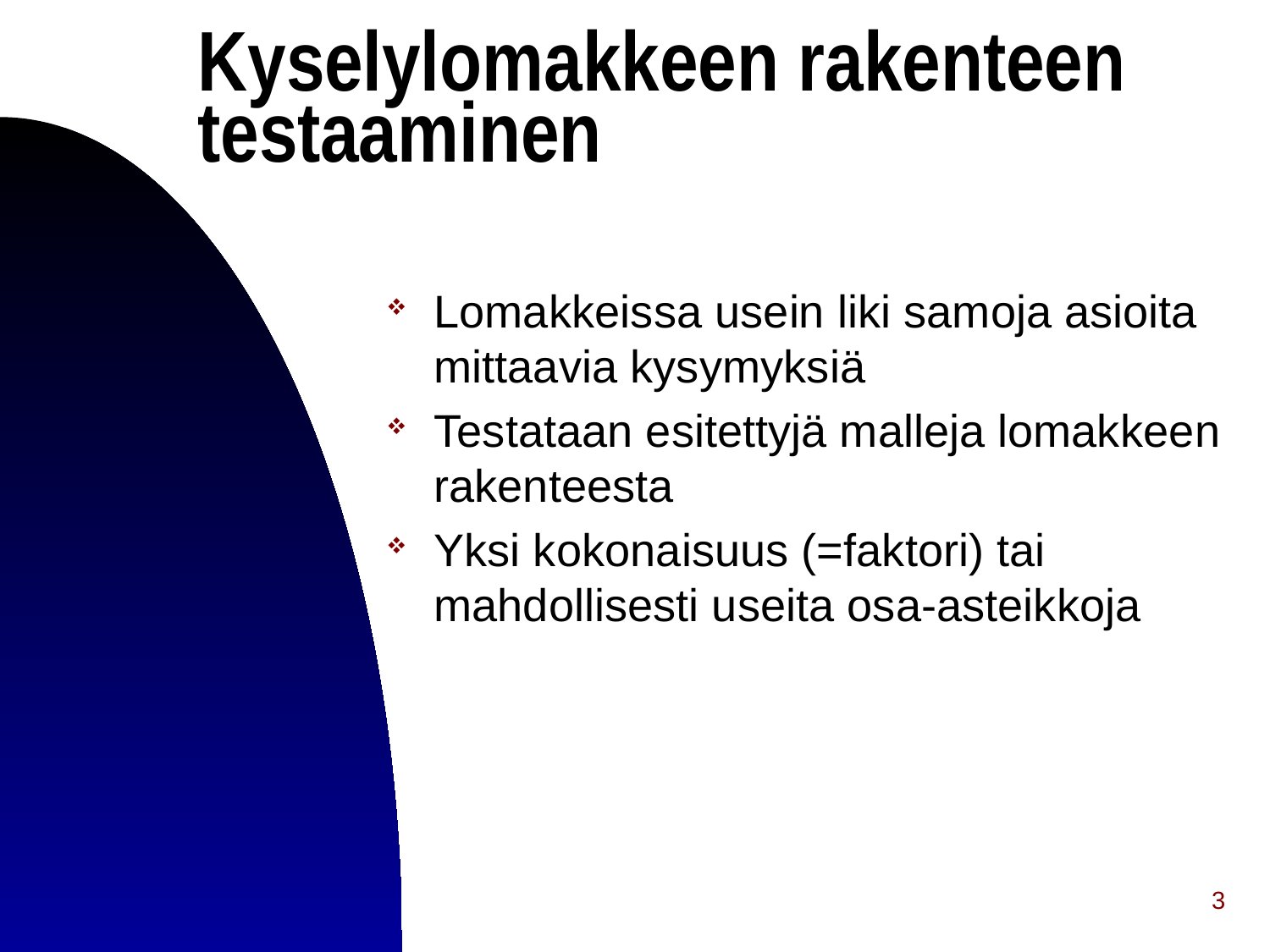

Kyselylomakkeen rakenteen testaaminen
Lomakkeissa usein liki samoja asioita mittaavia kysymyksiä
Testataan esitettyjä malleja lomakkeen rakenteesta
Yksi kokonaisuus (=faktori) tai mahdollisesti useita osa-asteikkoja
3